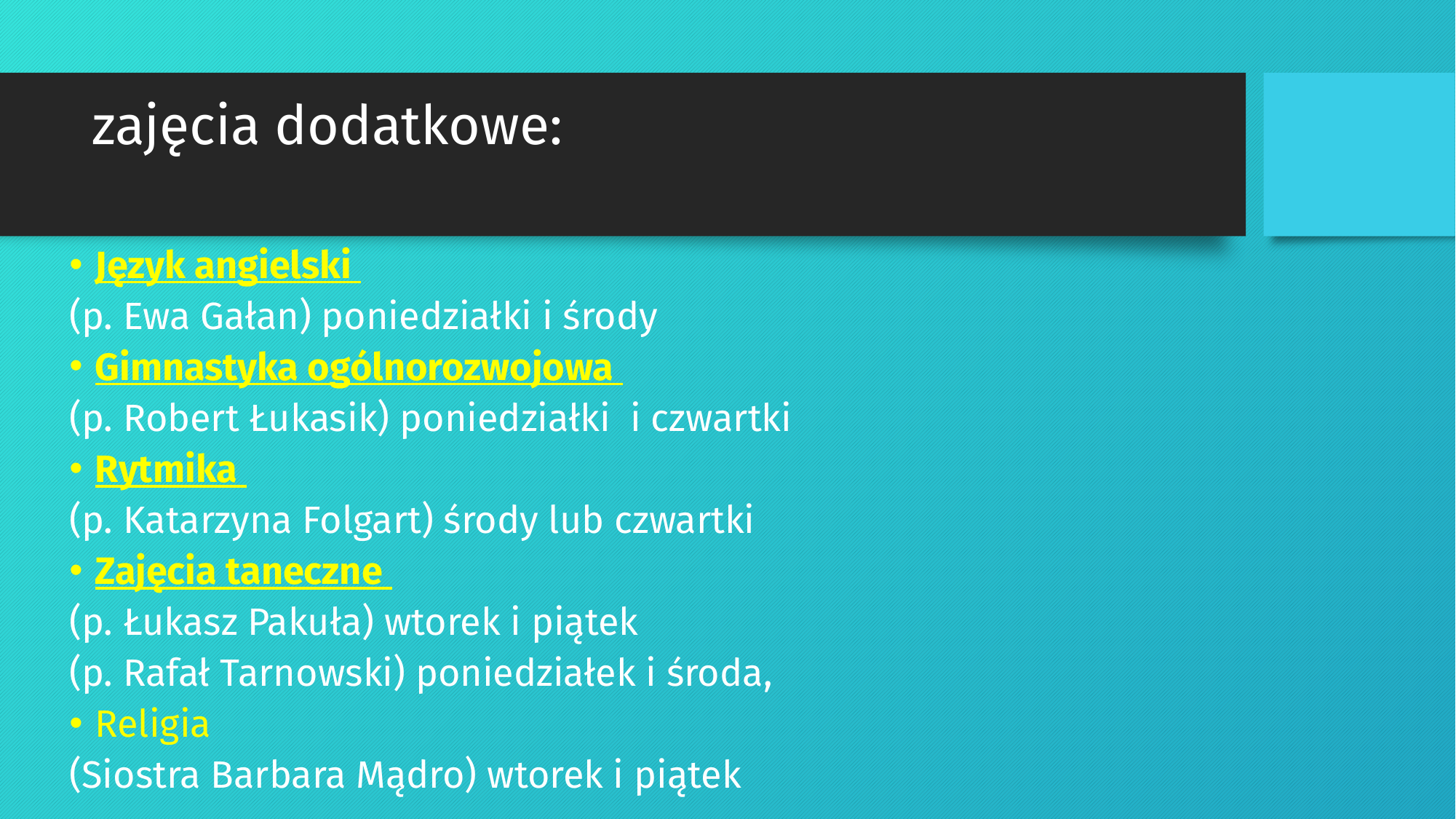

# zajęcia dodatkowe:
Język angielski
(p. Ewa Gałan) poniedziałki i środy
Gimnastyka ogólnorozwojowa
(p. Robert Łukasik) poniedziałki  i czwartki
Rytmika
(p. Katarzyna Folgart) środy lub czwartki
Zajęcia taneczne
(p. Łukasz Pakuła) wtorek i piątek
(p. Rafał Tarnowski) poniedziałek i środa,
Religia
(Siostra Barbara Mądro) wtorek i piątek